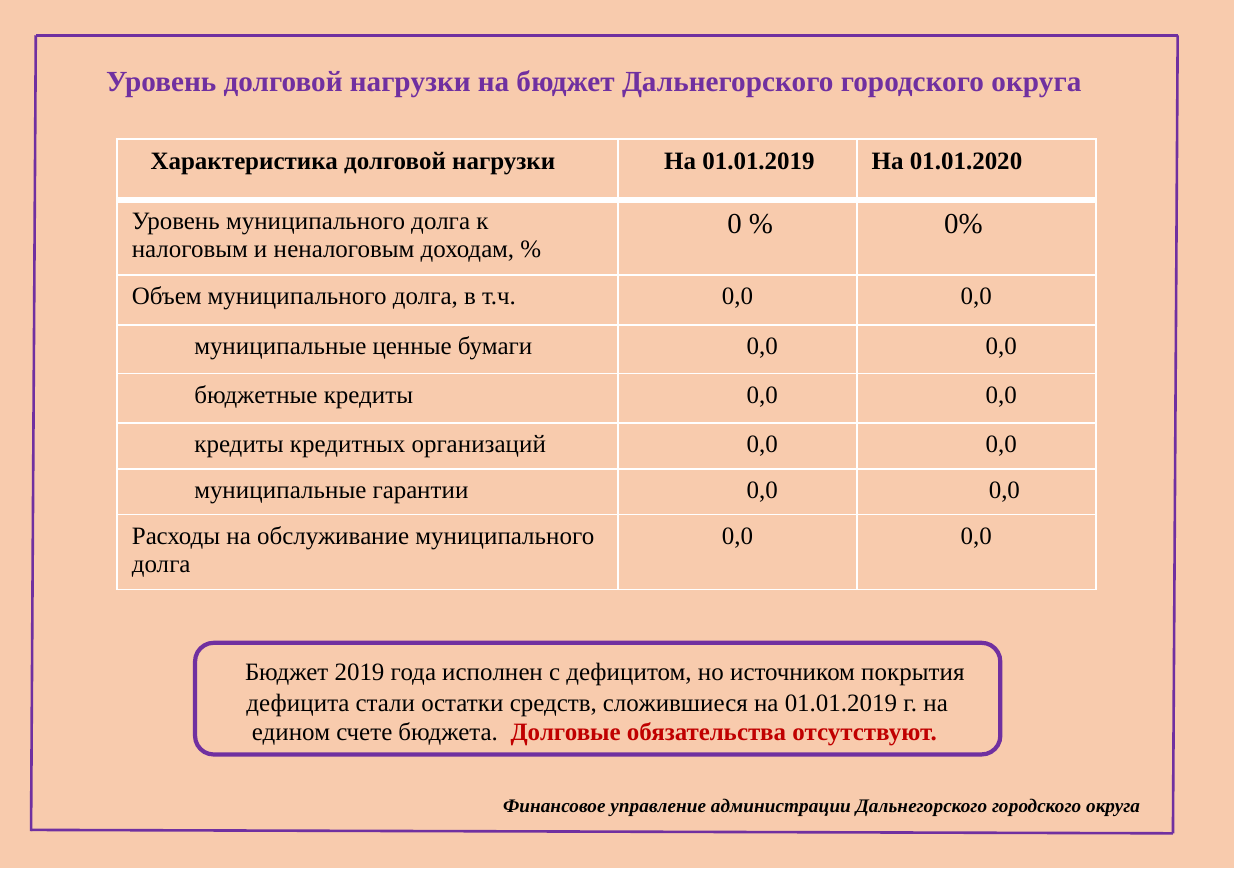

Уровень долговой нагрузки на бюджет Дальнегорского городского округа
| Характеристика долговой нагрузки | На 01.01.2019 | На 01.01.2020 |
| --- | --- | --- |
| Уровень муниципального долга к налоговым и неналоговым доходам, % | 0 % | 0% |
| Объем муниципального долга, в т.ч. | 0,0 | 0,0 |
| муниципальные ценные бумаги | 0,0 | 0,0 |
| бюджетные кредиты | 0,0 | 0,0 |
| кредиты кредитных организаций | 0,0 | 0,0 |
| муниципальные гарантии | 0,0 | 0,0 |
| Расходы на обслуживание муниципального долга | 0,0 | 0,0 |
  Бюджет 2019 года исполнен с дефицитом, но источником покрытия дефицита стали остатки средств, сложившиеся на 01.01.2019 г. на едином счете бюджета.  Долговые обязательства отсутствуют.